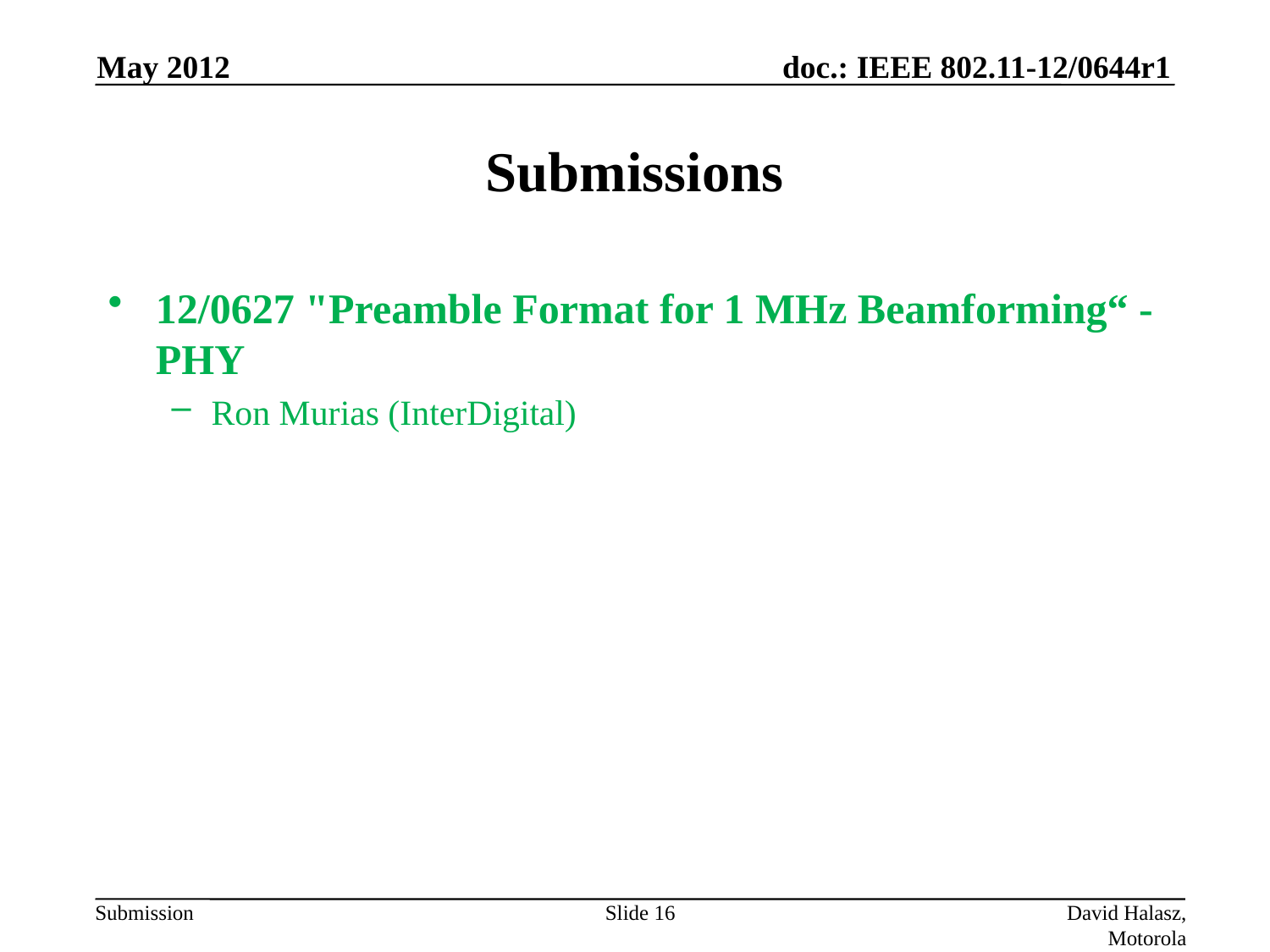

May 2012
# Submissions
12/0627 "Preamble Format for 1 MHz Beamforming“ - PHY
Ron Murias (InterDigital)
Slide 16
David Halasz, Motorola Mobility